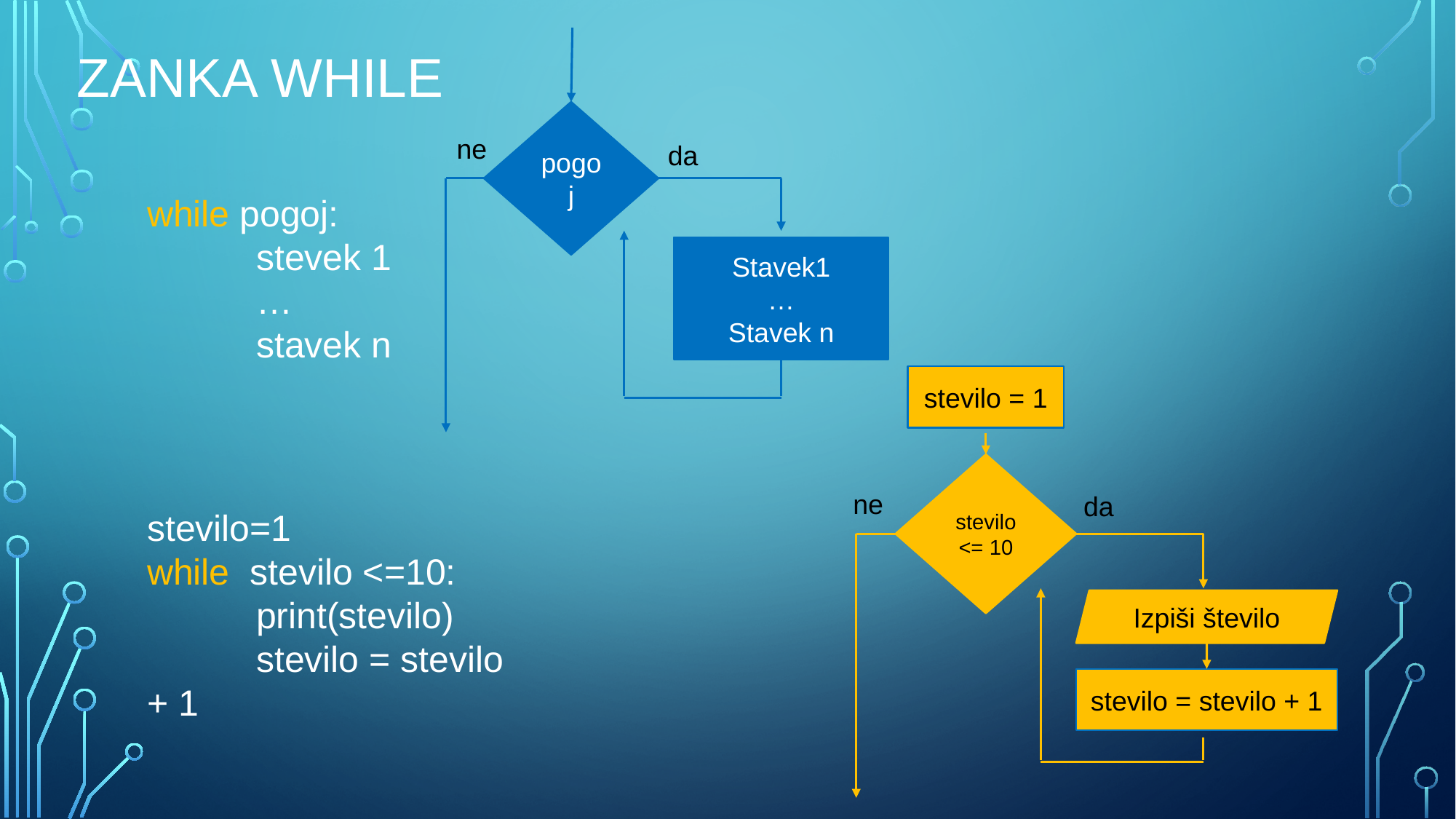

# Zanka WHILe
pogoj
Stavek1
…
Stavek n
ne
da
while pogoj:
	stevek 1
	…
	stavek n
stevilo = 1
stevilo <= 10
ne
da
Izpiši število
stevilo = stevilo + 1
stevilo=1
while  stevilo <=10:
	print(stevilo)
	stevilo = stevilo + 1